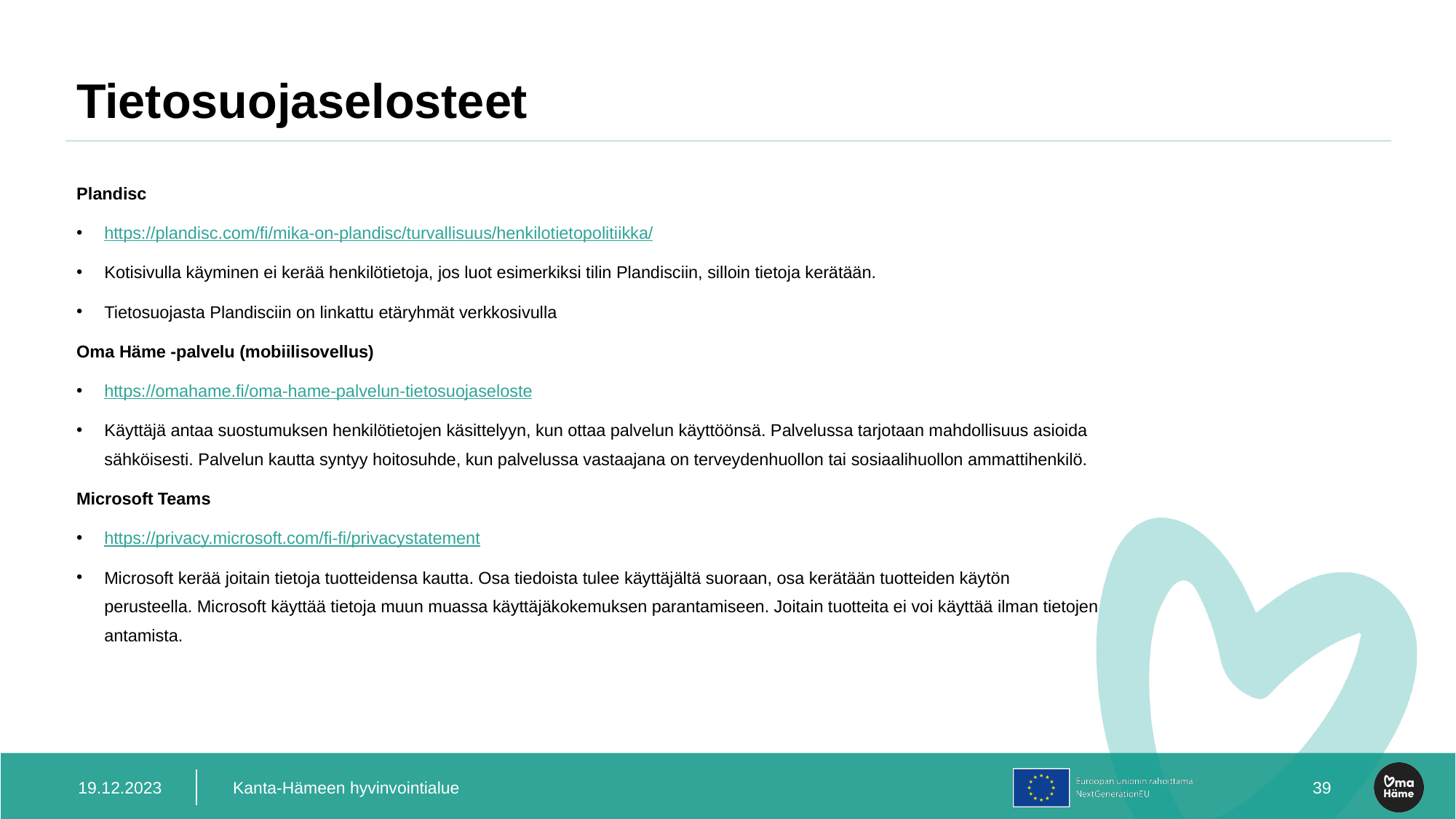

# Tietosuojaselosteet
Plandisc
https://plandisc.com/fi/mika-on-plandisc/turvallisuus/henkilotietopolitiikka/
Kotisivulla käyminen ei kerää henkilötietoja, jos luot esimerkiksi tilin Plandisciin, silloin tietoja kerätään.
Tietosuojasta Plandisciin on linkattu etäryhmät verkkosivulla
Oma Häme -palvelu (mobiilisovellus)
https://omahame.fi/oma-hame-palvelun-tietosuojaseloste
Käyttäjä antaa suostumuksen henkilötietojen käsittelyyn, kun ottaa palvelun käyttöönsä. Palvelussa tarjotaan mahdollisuus asioida sähköisesti. Palvelun kautta syntyy hoitosuhde, kun palvelussa vastaajana on terveydenhuollon tai sosiaalihuollon ammattihenkilö.
Microsoft Teams
https://privacy.microsoft.com/fi-fi/privacystatement
Microsoft kerää joitain tietoja tuotteidensa kautta. Osa tiedoista tulee käyttäjältä suoraan, osa kerätään tuotteiden käytön perusteella. Microsoft käyttää tietoja muun muassa käyttäjäkokemuksen parantamiseen. Joitain tuotteita ei voi käyttää ilman tietojen antamista.

19.12.2023
Kanta-Hämeen hyvinvointialue
39